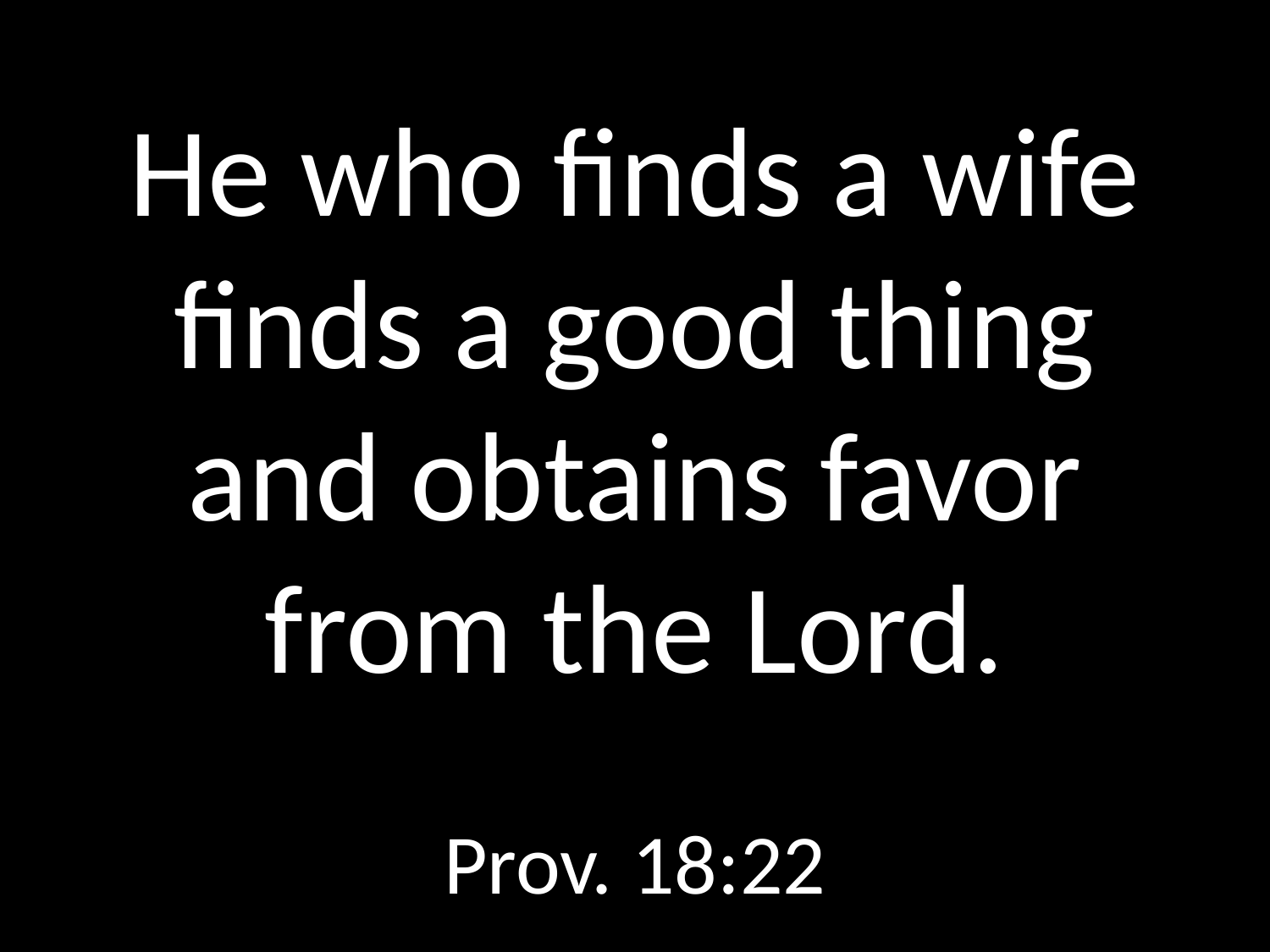

# He who finds a wife finds a good thing and obtains favor from the Lord.
GOD
GOD
Prov. 18:22